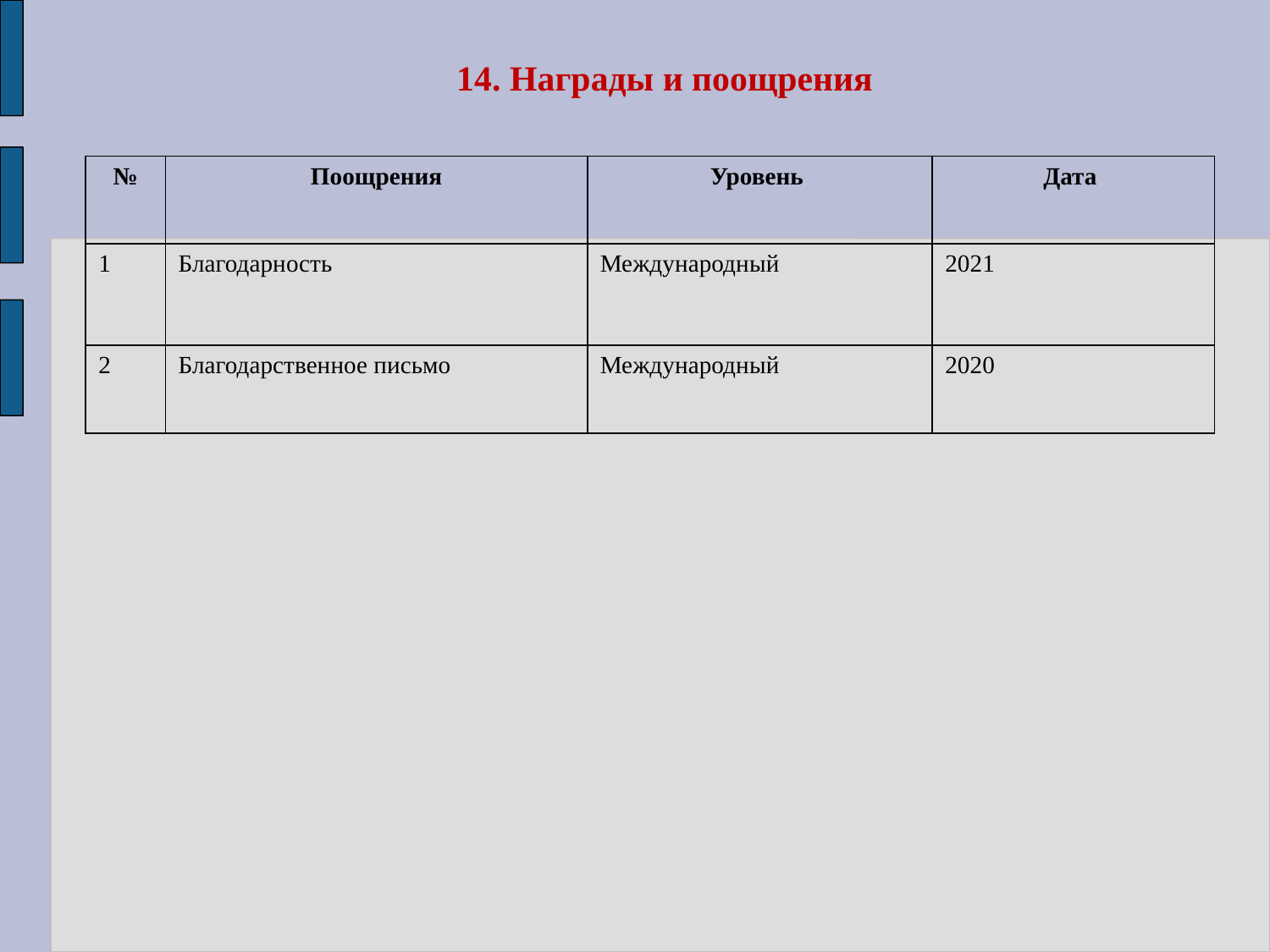

14. Награды и поощрения

| № | Поощрения | Уровень | Дата |
| --- | --- | --- | --- |
| 1 | Благодарность | Международный | 2021 |
| 2 | Благодарственное письмо | Международный | 2020 |